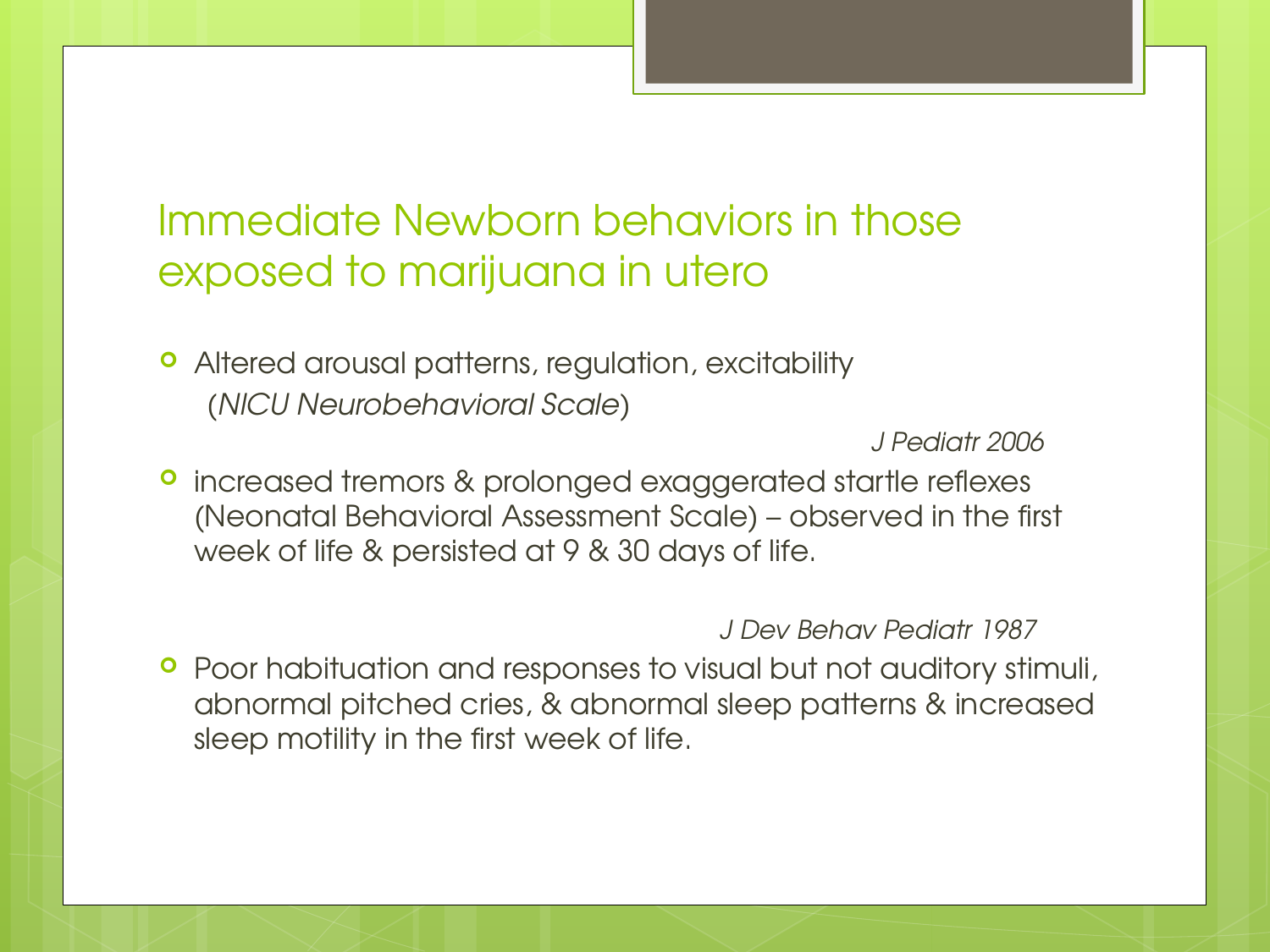

# Immediate Newborn behaviors in those exposed to marijuana in utero
Altered arousal patterns, regulation, excitability
      (NICU Neurobehavioral Scale)
                                                                                                   J Pediatr 2006
increased tremors & prolonged exaggerated startle reflexes (Neonatal Behavioral Assessment Scale) – observed in the first week of life & persisted at 9 & 30 days of life.

                                                                              J Dev Behav Pediatr 1987
Poor habituation and responses to visual but not auditory stimuli, abnormal pitched cries, & abnormal sleep patterns & increased sleep motility in the first week of life.